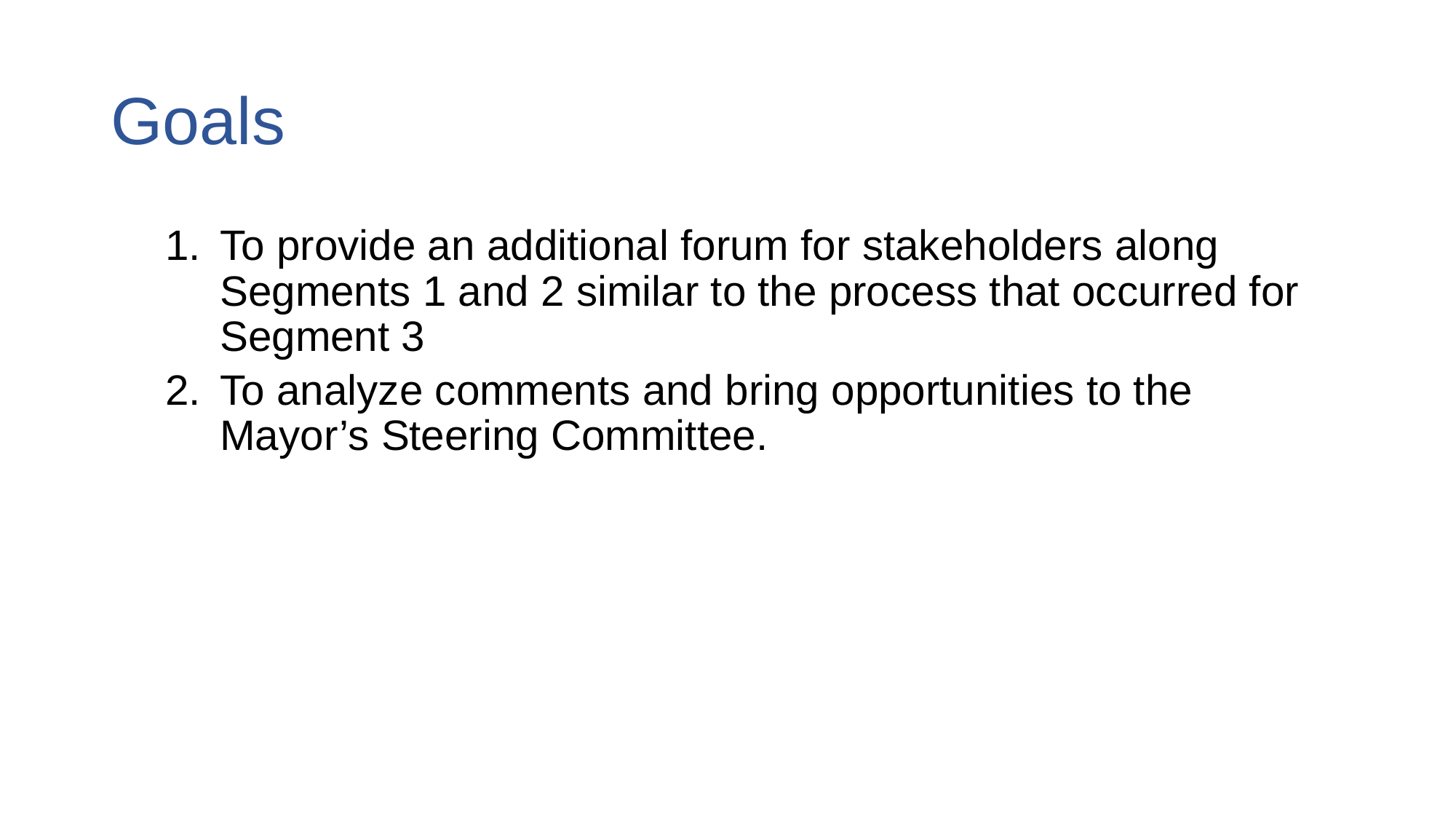

# Goals
To provide an additional forum for stakeholders along Segments 1 and 2 similar to the process that occurred for Segment 3
To analyze comments and bring opportunities to the Mayor’s Steering Committee.